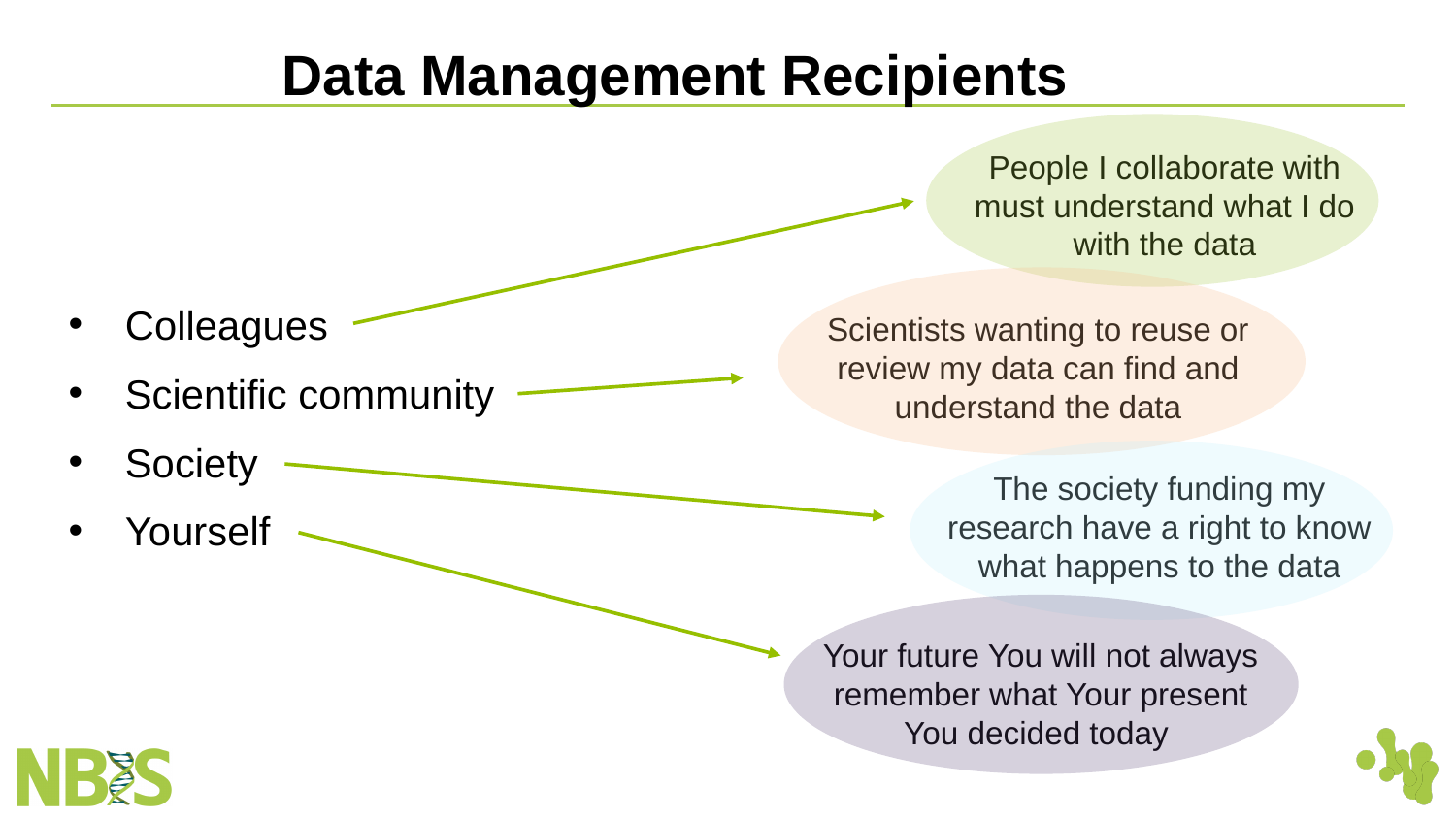

# Data Management Recipients

People I collaborate with must understand what I do with the data

Colleagues
Scientific community
Society
Yourself
Scientists wanting to reuse or review my data can find and understand the data

The society funding my research have a right to know what happens to the data

Your future You will not always remember what Your present You decided today